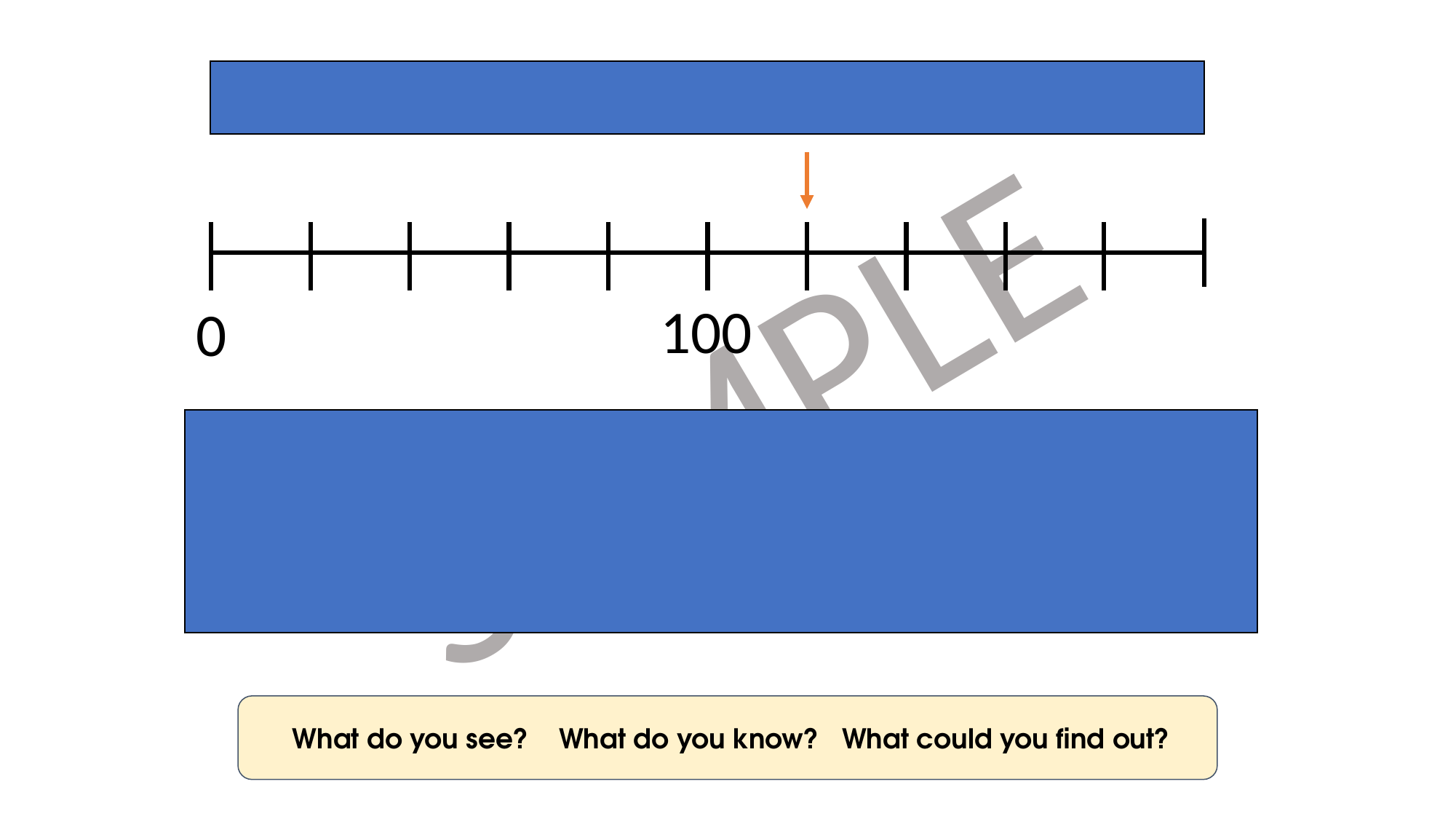

Which numbers are the arrows pointing to?
100
0

0
100
 What do you see?    What do you know?   What could you find out?